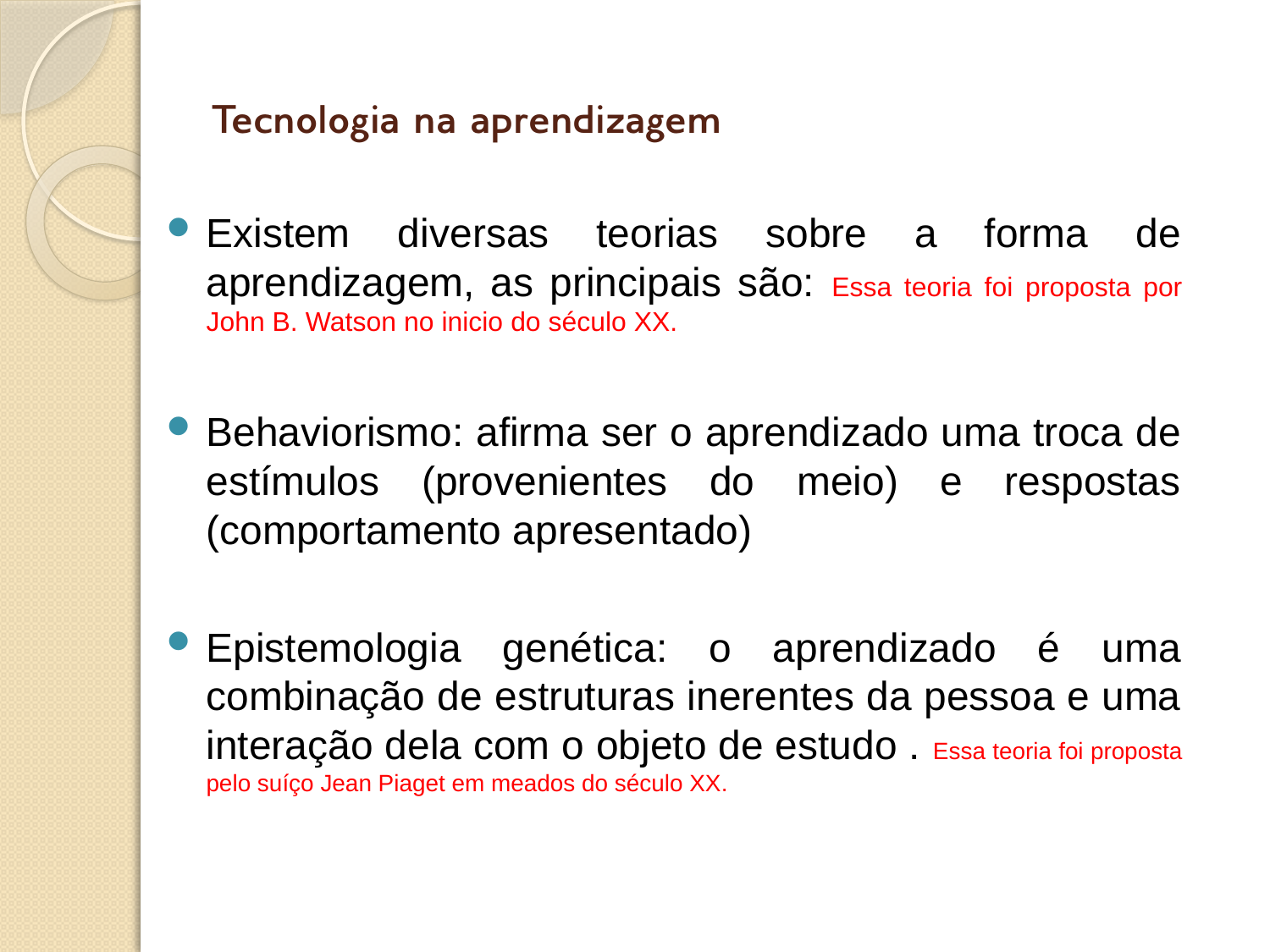

# Tecnologia na aprendizagem
Existem diversas teorias sobre a forma de aprendizagem, as principais são: Essa teoria foi proposta por John B. Watson no inicio do século XX.

Behaviorismo: afirma ser o aprendizado uma troca de estímulos (provenientes do meio) e respostas (comportamento apresentado)

Epistemologia genética: o aprendizado é uma combinação de estruturas inerentes da pessoa e uma interação dela com o objeto de estudo . Essa teoria foi proposta pelo suíço Jean Piaget em meados do século XX.